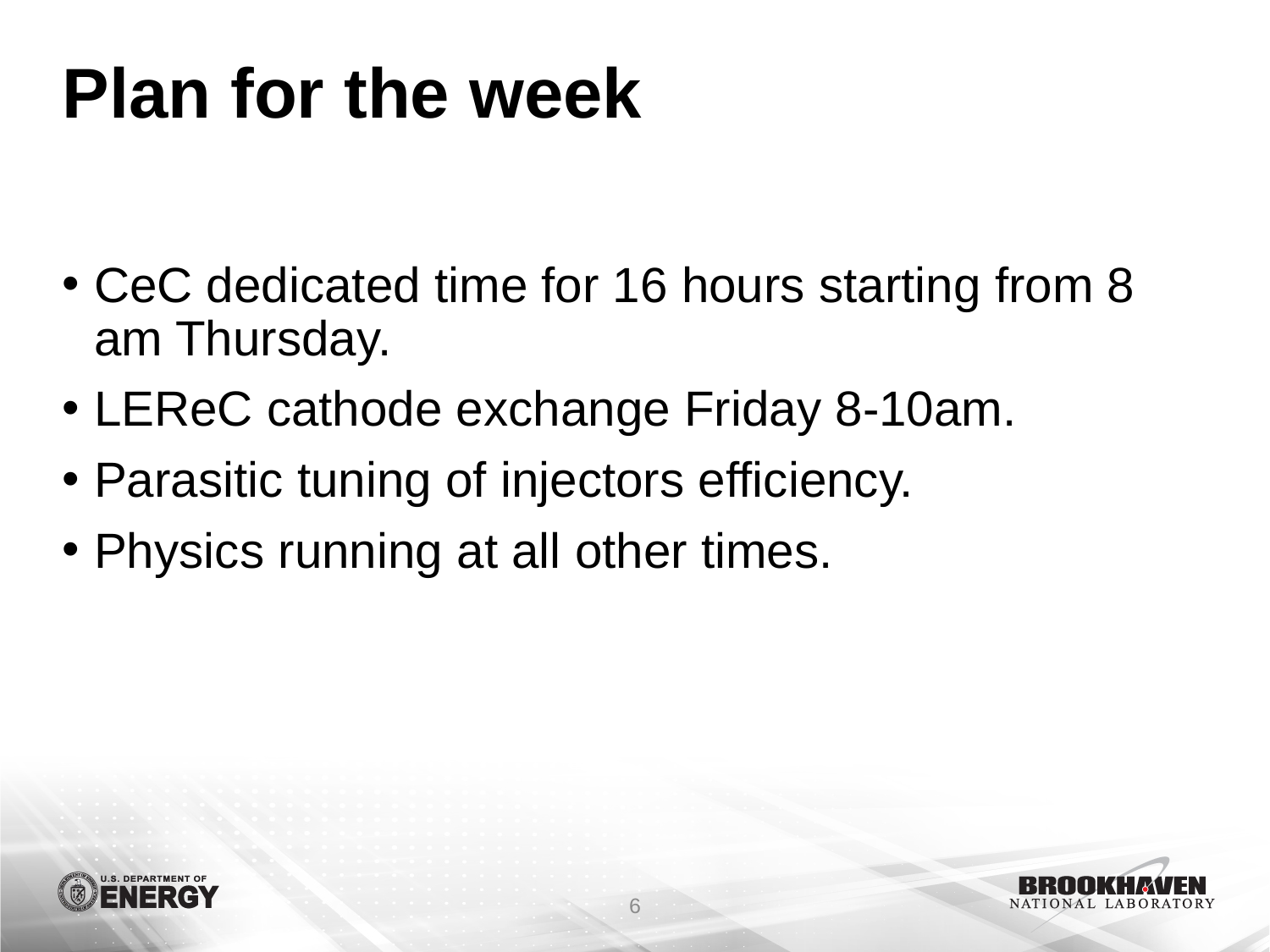

# Plan for the week
CeC dedicated time for 16 hours starting from 8 am Thursday.
LEReC cathode exchange Friday 8-10am.
Parasitic tuning of injectors efficiency.
Physics running at all other times.
6